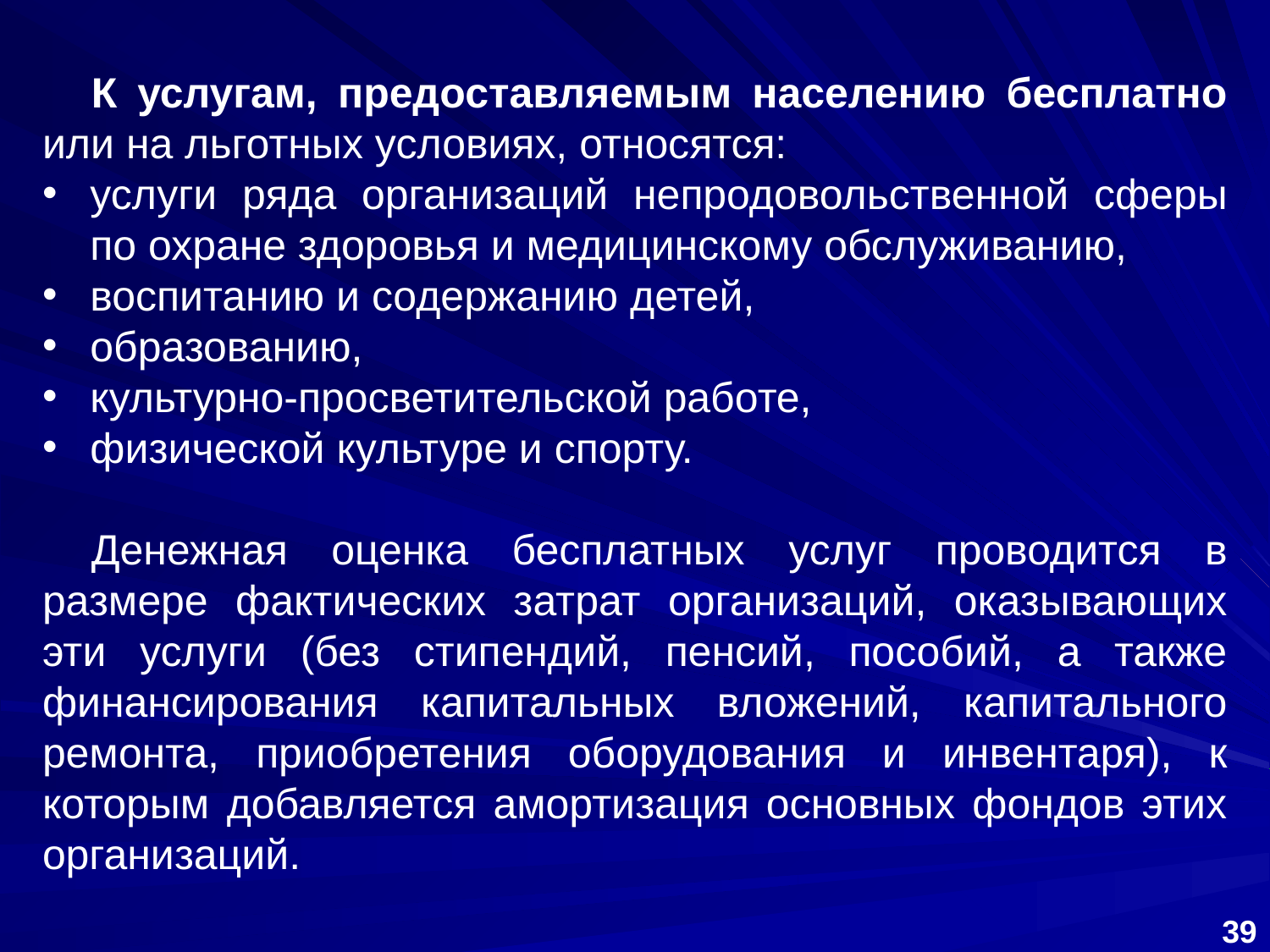

К услугам, предоставляемым населению бесплатно или на льготных условиях, относятся:
услуги ряда организаций непродовольственной сферы по охране здоровья и медицинскому обслуживанию,
воспитанию и содержанию детей,
образованию,
культурно-просветительской работе,
физической культуре и спорту.

Денежная оценка бесплатных услуг проводится в размере фактических затрат организаций, оказывающих эти услуги (без стипендий, пенсий, пособий, а также финансирования капитальных вложений, капитального ремонта, приобретения оборудования и инвентаря), к которым добавляется амортизация основных фондов этих организаций.
39